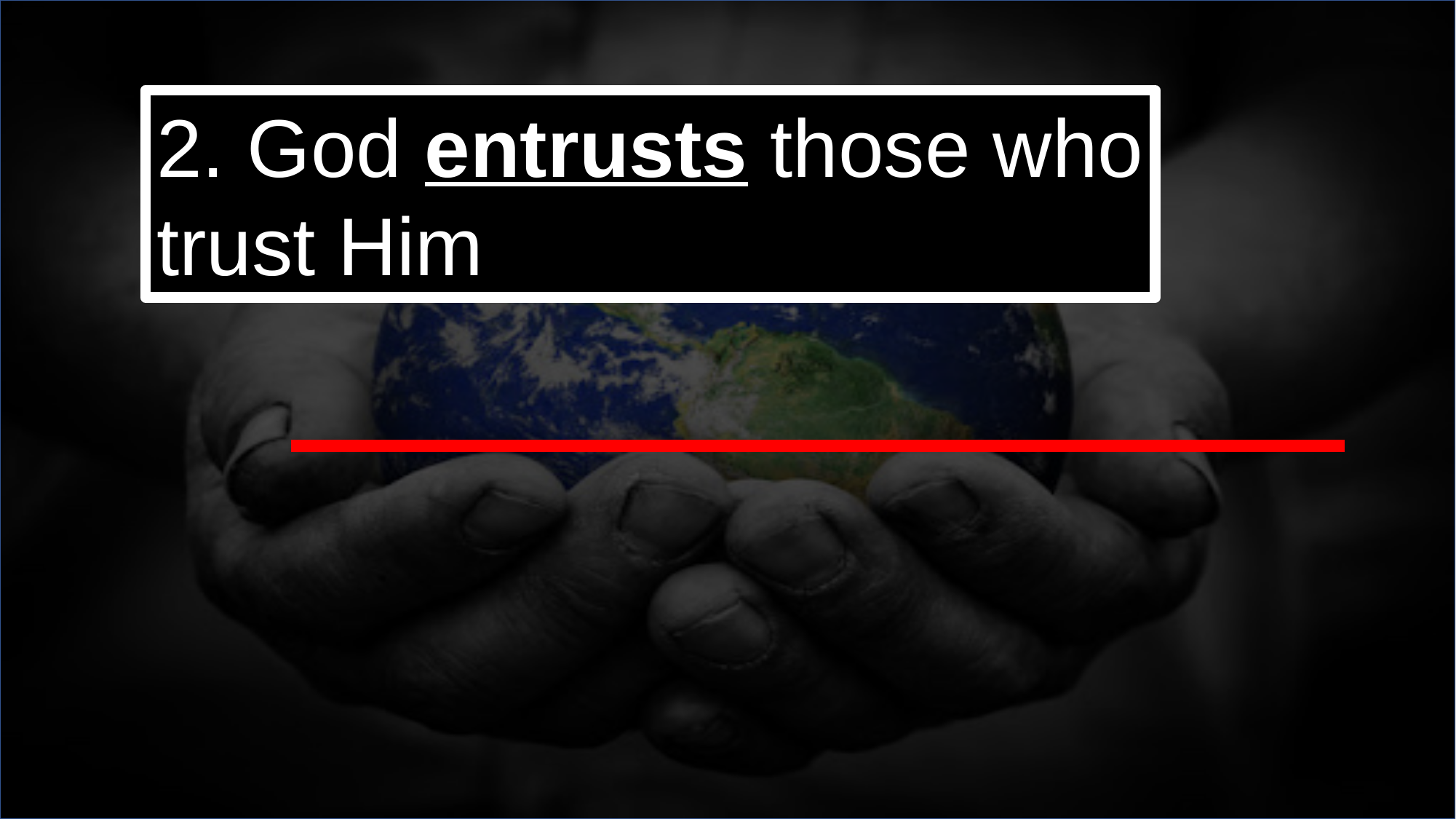

2. God entrusts those who trust Him